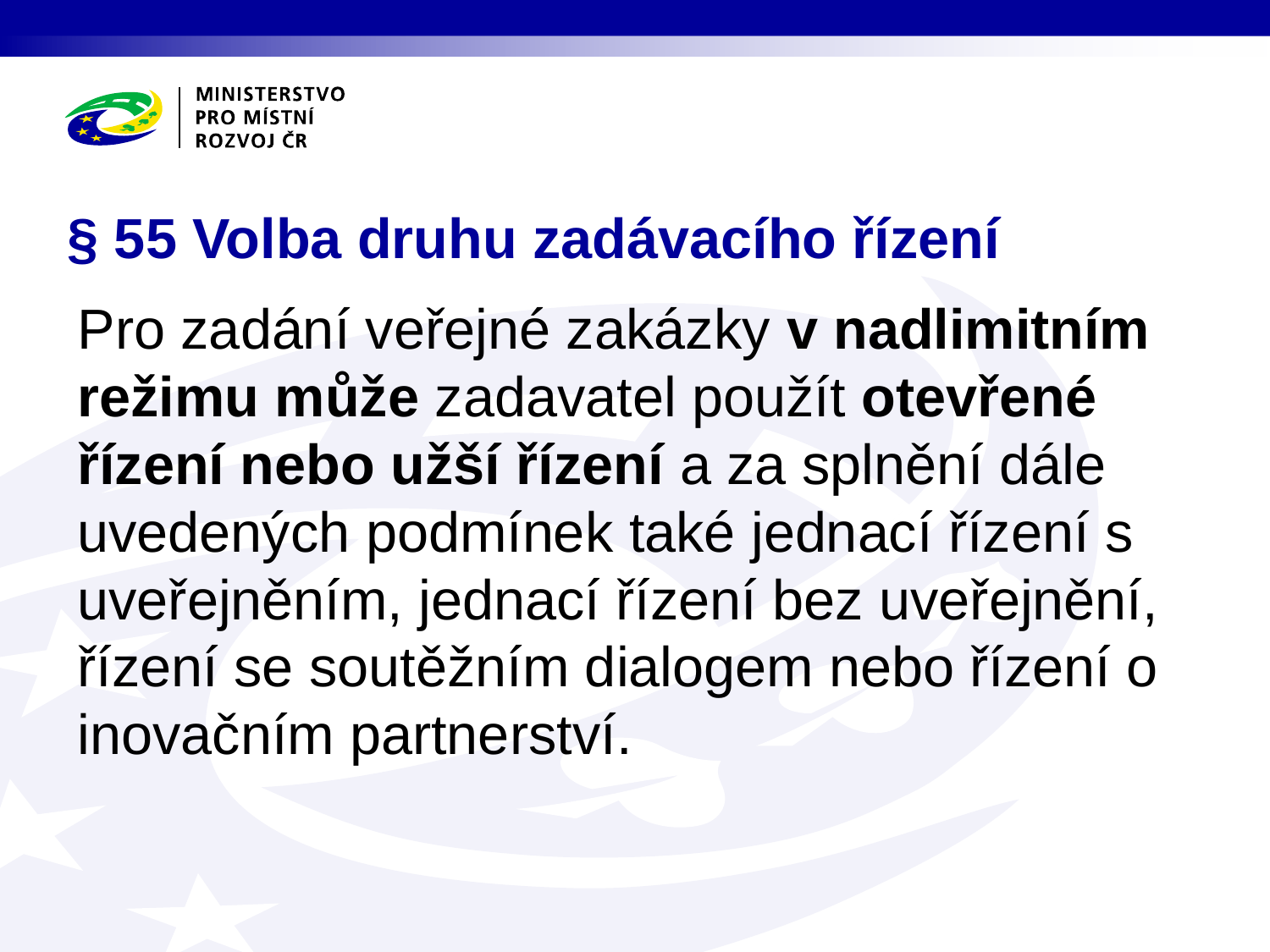

# § 55 Volba druhu zadávacího řízení
Pro zadání veřejné zakázky v nadlimitním režimu může zadavatel použít otevřené řízení nebo užší řízení a za splnění dále uvedených podmínek také jednací řízení s uveřejněním, jednací řízení bez uveřejnění, řízení se soutěžním dialogem nebo řízení o inovačním partnerství.